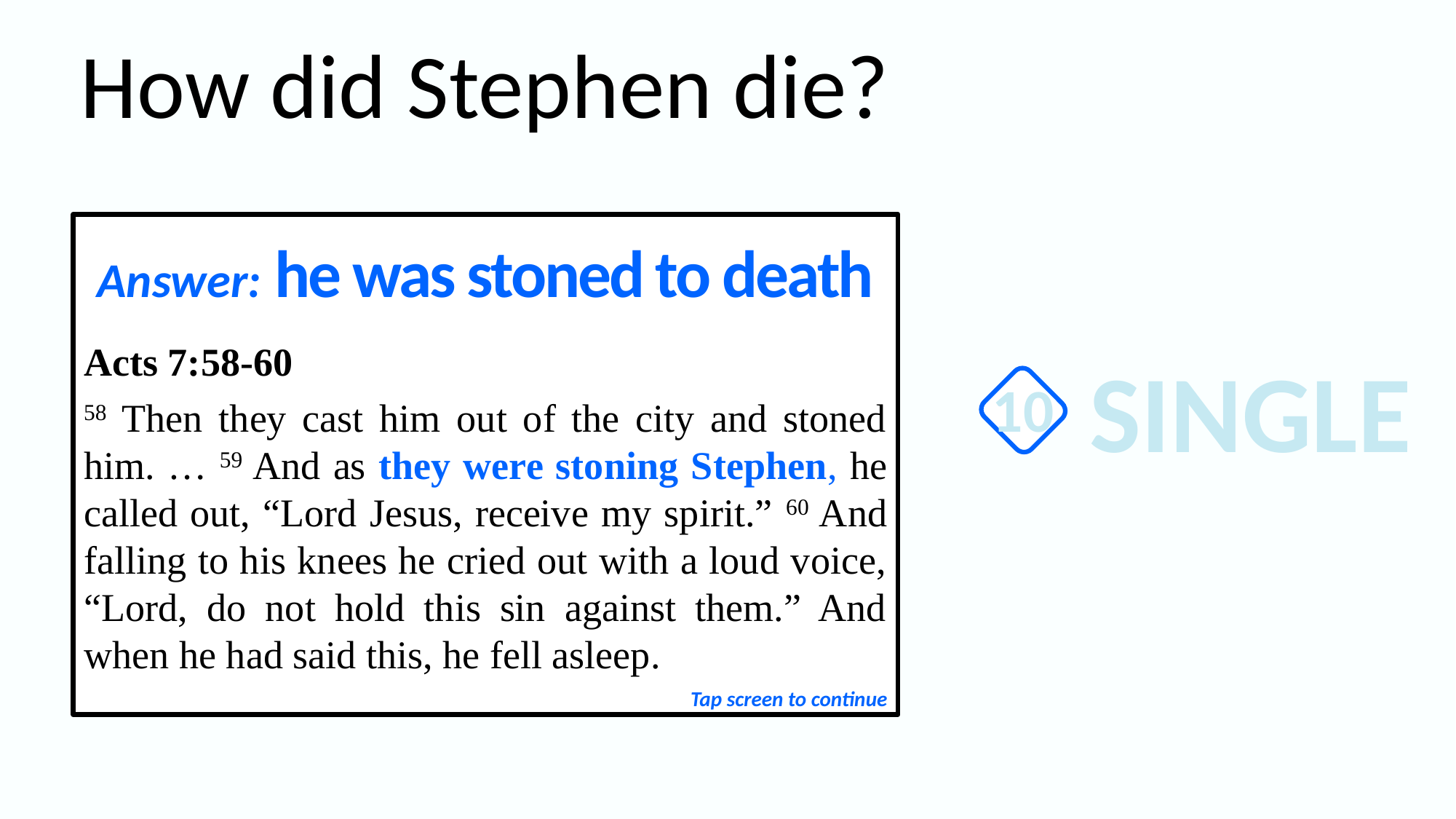

How did Stephen die?

Answer: he was stoned to death

Acts 7:58-60
58 Then they cast him out of the city and stoned him. … 59 And as they were stoning Stephen, he called out, “Lord Jesus, receive my spirit.” 60 And falling to his knees he cried out with a loud voice, “Lord, do not hold this sin against them.” And when he had said this, he fell asleep.

SINGLE

10
Tap screen to continue